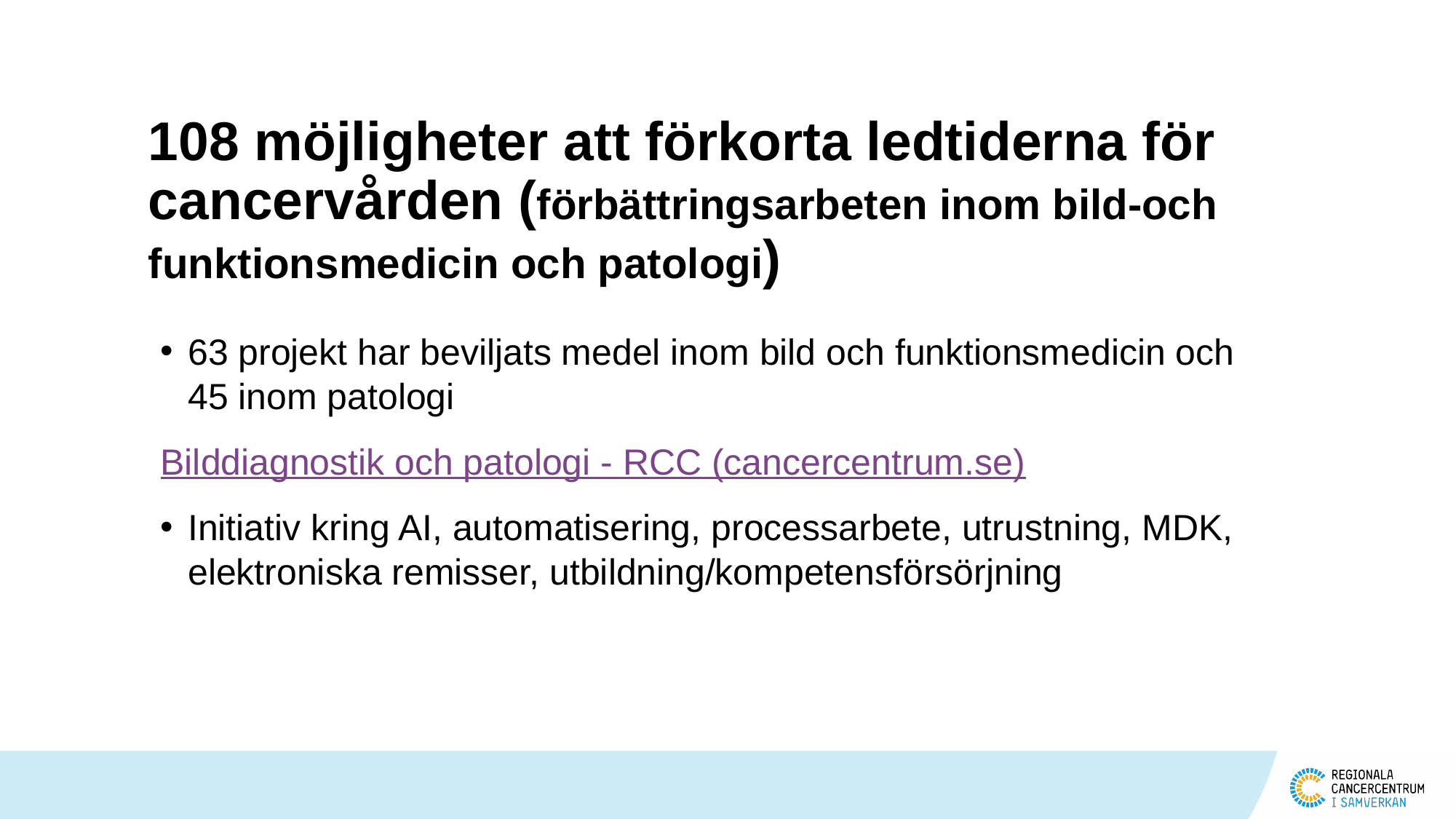

# 108 möjligheter att förkorta ledtiderna för cancervården (förbättringsarbeten inom bild-och funktionsmedicin och patologi)
63 projekt har beviljats medel inom bild och funktionsmedicin och 45 inom patologi
Bilddiagnostik och patologi - RCC (cancercentrum.se)
Initiativ kring AI, automatisering, processarbete, utrustning, MDK, elektroniska remisser, utbildning/kompetensförsörjning